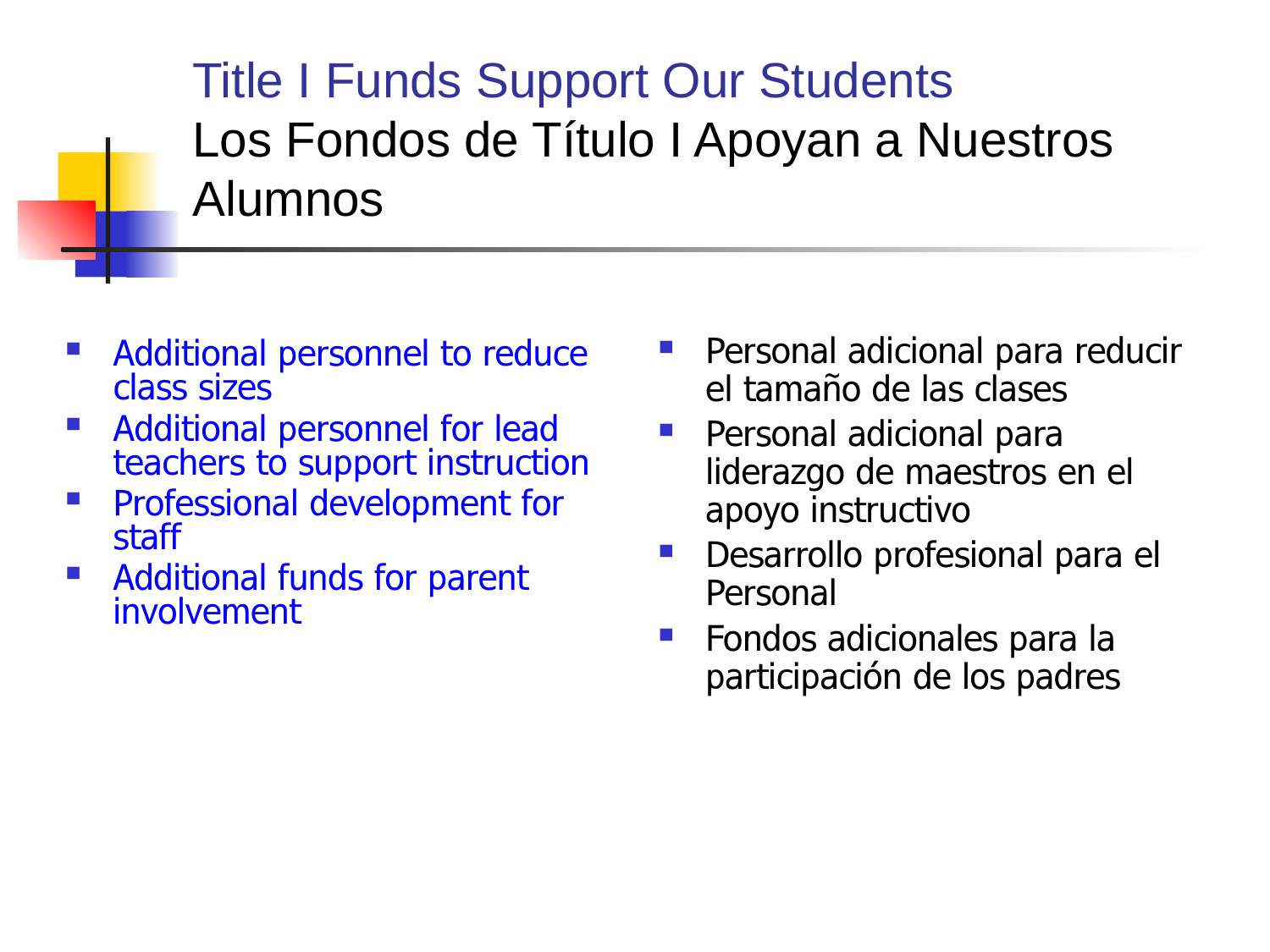

# Title I Funds Support Our Students Los Fondos de Título I Apoyan a Nuestros Alumnos

Personal adicional para reducir el tamaño de las clases
Personal adicional para  liderazgo de maestros en el apoyo instructivo
Desarrollo profesional para el Personal
Fondos adicionales para la participación de los padres

Additional personnel to reduce class sizes
Additional personnel for lead teachers to support instruction
Professional development for staff
Additional funds for parent involvement